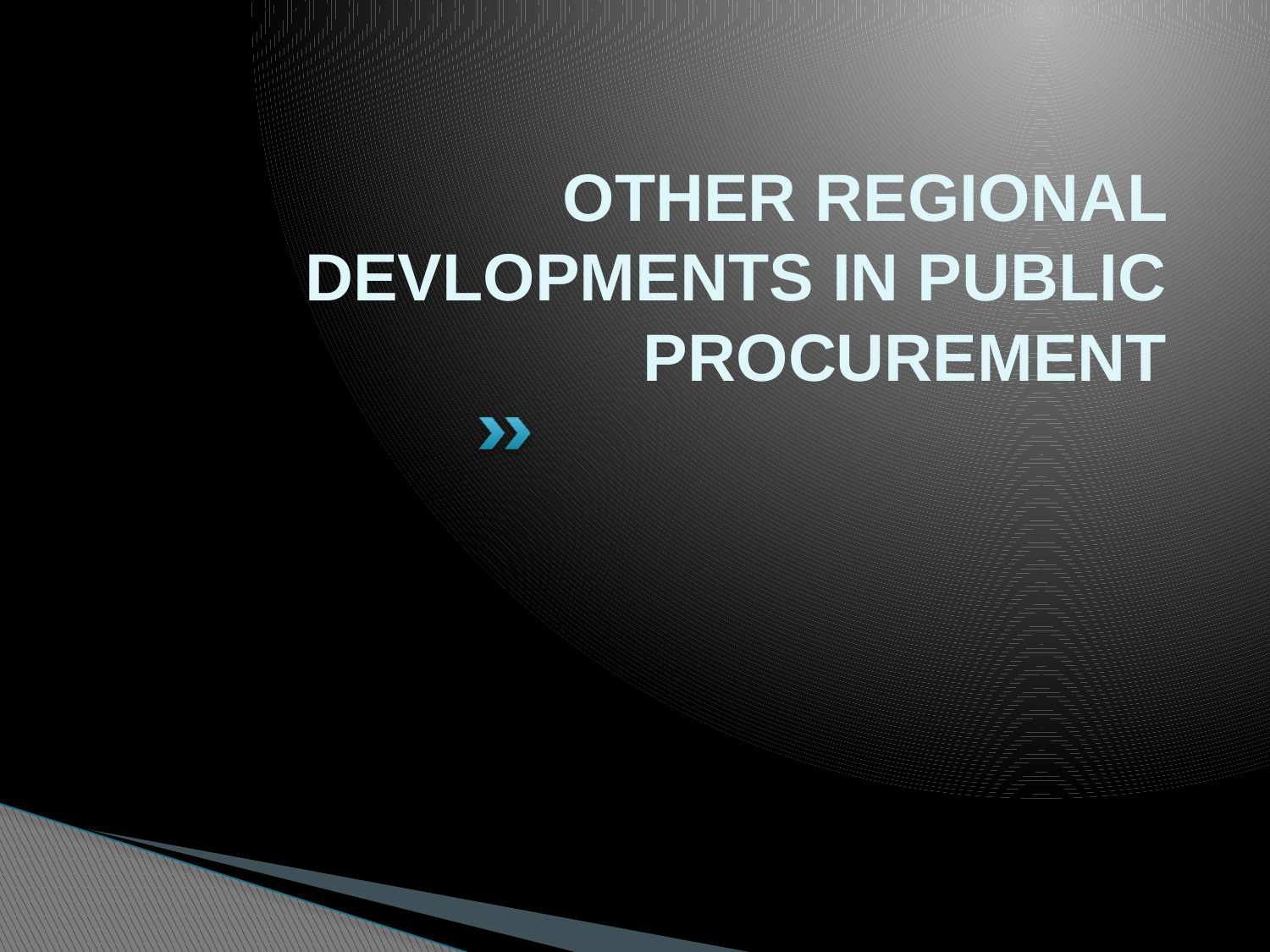

# OTHER REGIONAL DEVLOPMENTS IN PUBLIC PROCUREMENT